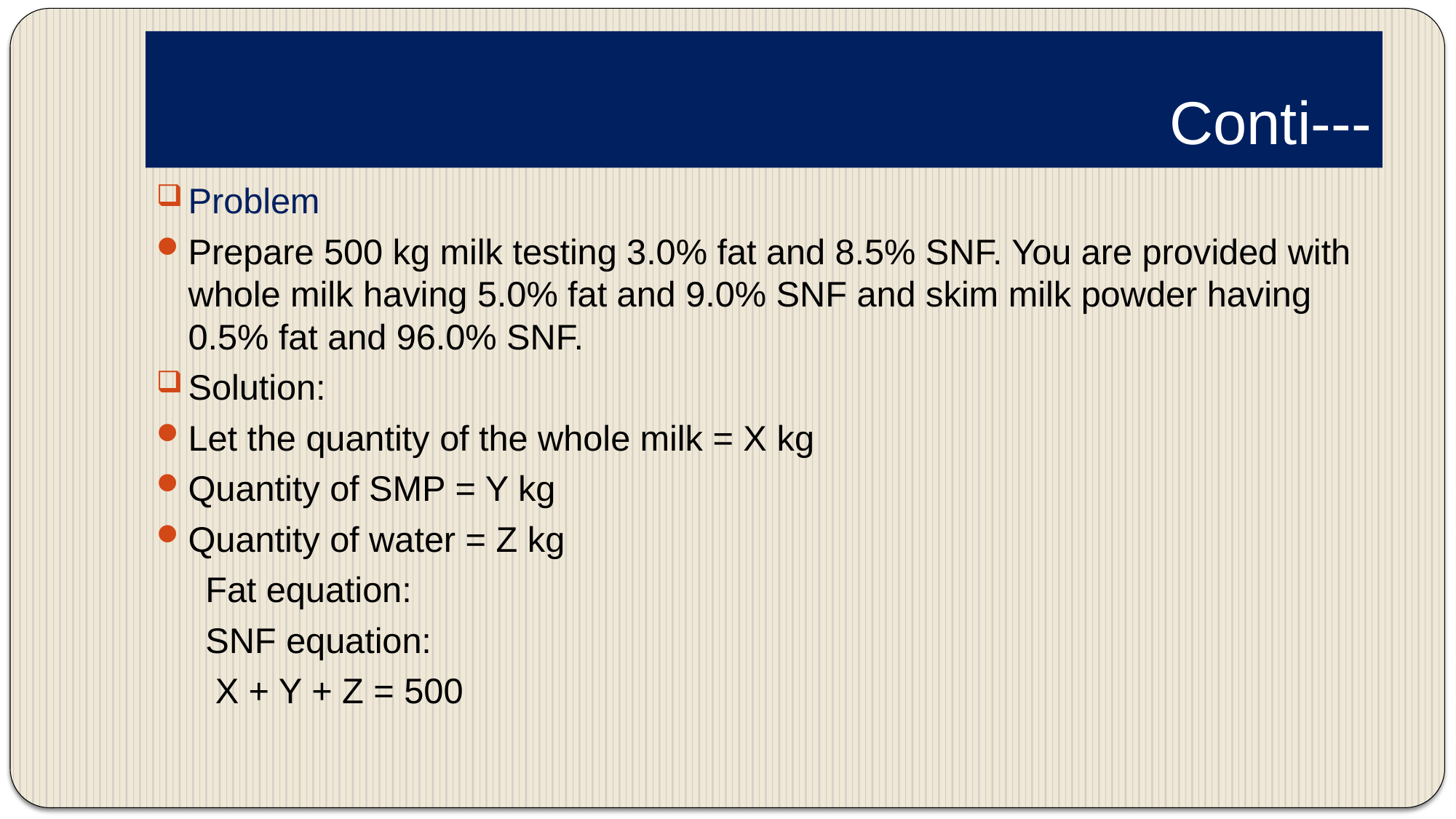

# Conti---
Problem
Prepare 500 kg milk testing 3.0% fat and 8.5% SNF. You are provided with whole milk having 5.0% fat and 9.0% SNF and skim milk powder having 0.5% fat and 96.0% SNF.
Solution:
Let the quantity of the whole milk = X kg
Quantity of SMP = Y kg
Quantity of water = Z kg
     Fat equation:
     SNF equation:
      X + Y + Z = 500